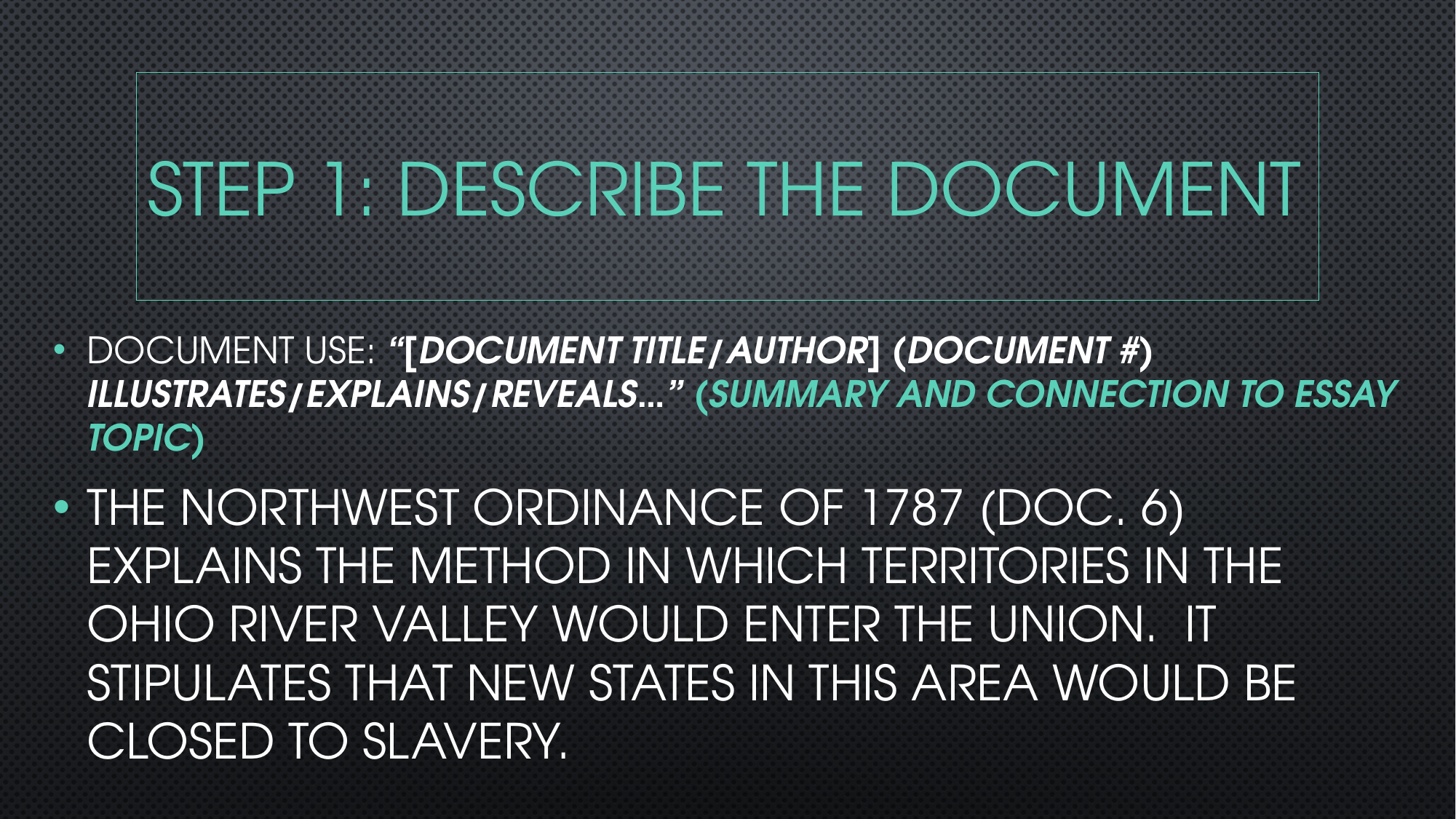

# Step 1: Describe the document
Document Use: “[DOCUMENT TITLE/AUTHOR] (Document #) illustrates/explains/reveals…” (summary and connection to essay topic)
The Northwest Ordinance of 1787 (Doc. 6) explains the method in which territories in the Ohio River Valley would enter the union.  It stipulates that new states in this area would be closed to slavery.